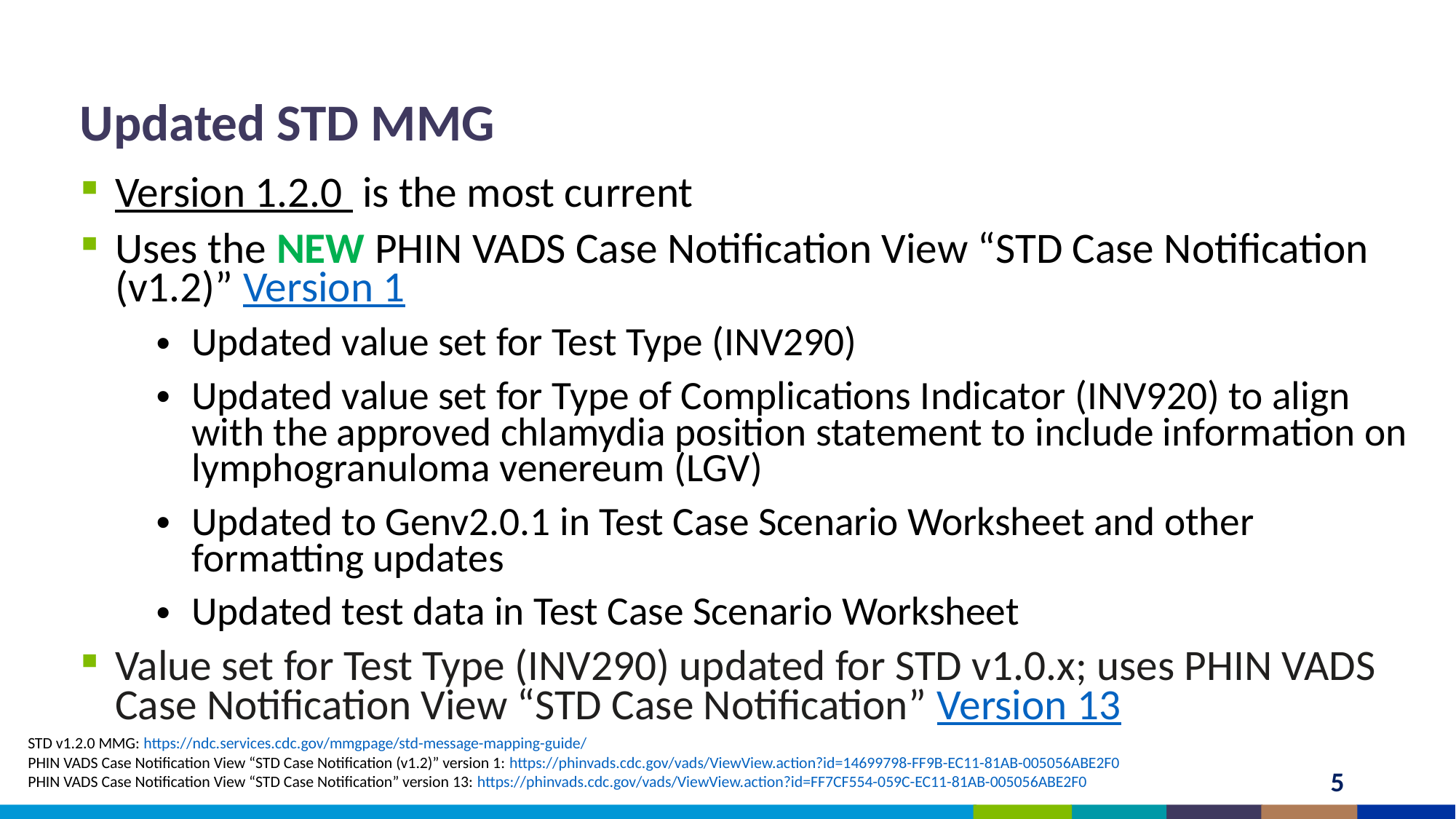

Updated STD MMG
Version 1.2.0  is the most current
Uses the NEW PHIN VADS Case Notification View “STD Case Notification (v1.2)” Version 1
Updated value set for Test Type (INV290)
Updated value set for Type of Complications Indicator (INV920) to align with the approved chlamydia position statement to include information on lymphogranuloma venereum (LGV)
Updated to Genv2.0.1 in Test Case Scenario Worksheet and other
formatting updates
Updated test data in Test Case Scenario Worksheet
Value set for Test Type (INV290) updated for STD v1.0.x; uses PHIN VADS Case Notification View “STD Case Notification” Version 13
STD v1.2.0 MMG: https://ndc.services.cdc.gov/mmgpage/std-message-mapping-guide/
PHIN VADS Case Notification View “STD Case Notification (v1.2)” version 1: https://phinvads.cdc.gov/vads/ViewView.action?id=14699798-FF9B-EC11-81AB-005056ABE2F0
PHIN VADS Case Notification View “STD Case Notification” version 13: https://phinvads.cdc.gov/vads/ViewView.action?id=FF7CF554-059C-EC11-81AB-005056ABE2F0
5